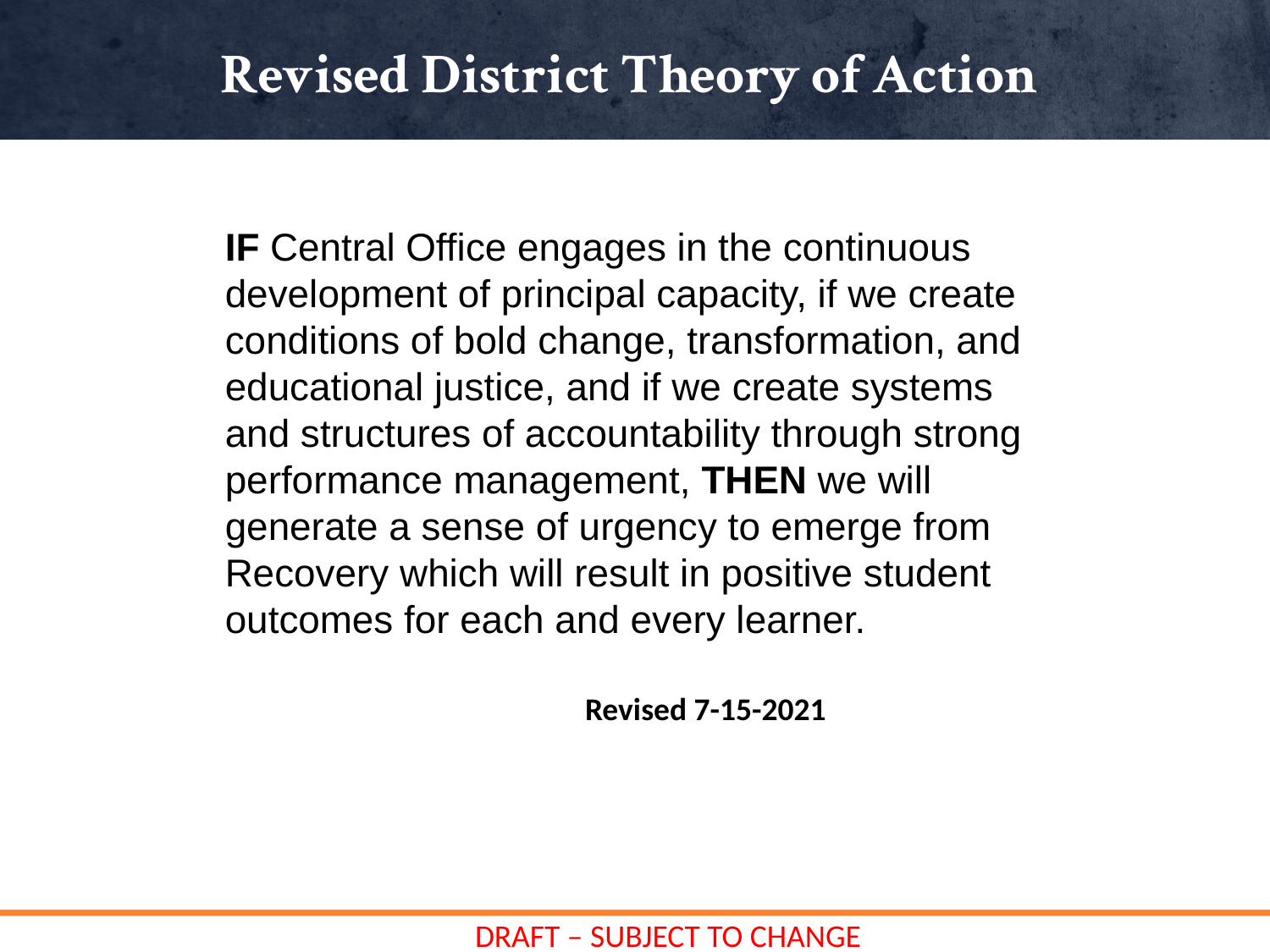

# Revised District Theory of Action

IF Central Office engages in the continuous development of principal capacity, if we create conditions of bold change, transformation, and educational justice, and if we create systems and structures of accountability through strong performance management, THEN we will generate a sense of urgency to emerge from Recovery which will result in positive student outcomes for each and every learner.

Revised 7-15-2021